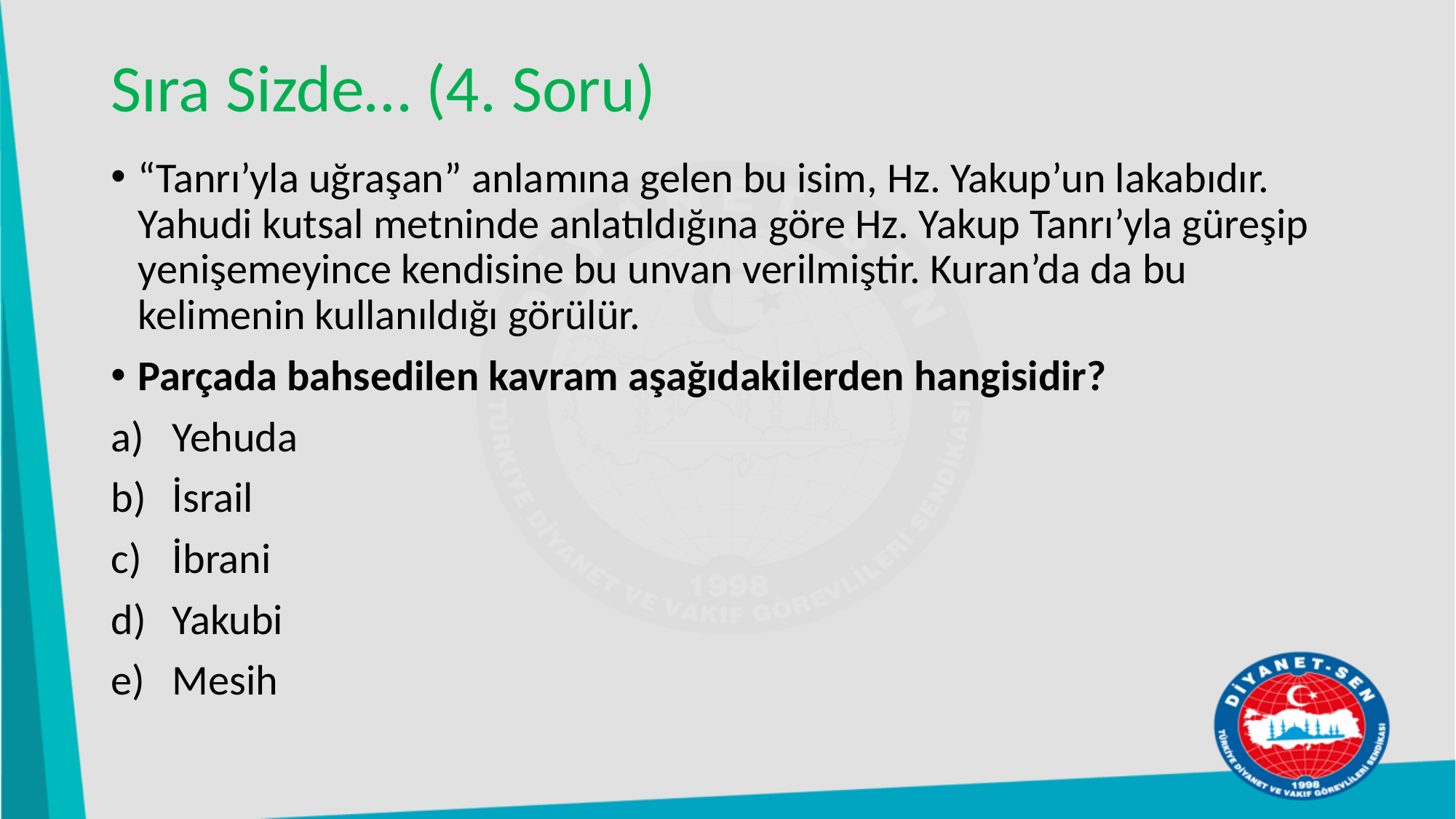

# Sıra Sizde… (4. Soru)
“Tanrı’yla uğraşan” anlamına gelen bu isim, Hz. Yakup’un lakabıdır. Yahudi kutsal metninde anlatıldığına göre Hz. Yakup Tanrı’yla güreşip yenişemeyince kendisine bu unvan verilmiştir. Kuran’da da bu kelimenin kullanıldığı görülür.
Parçada bahsedilen kavram aşağıdakilerden hangisidir?
Yehuda
İsrail
İbrani
Yakubi
Mesih